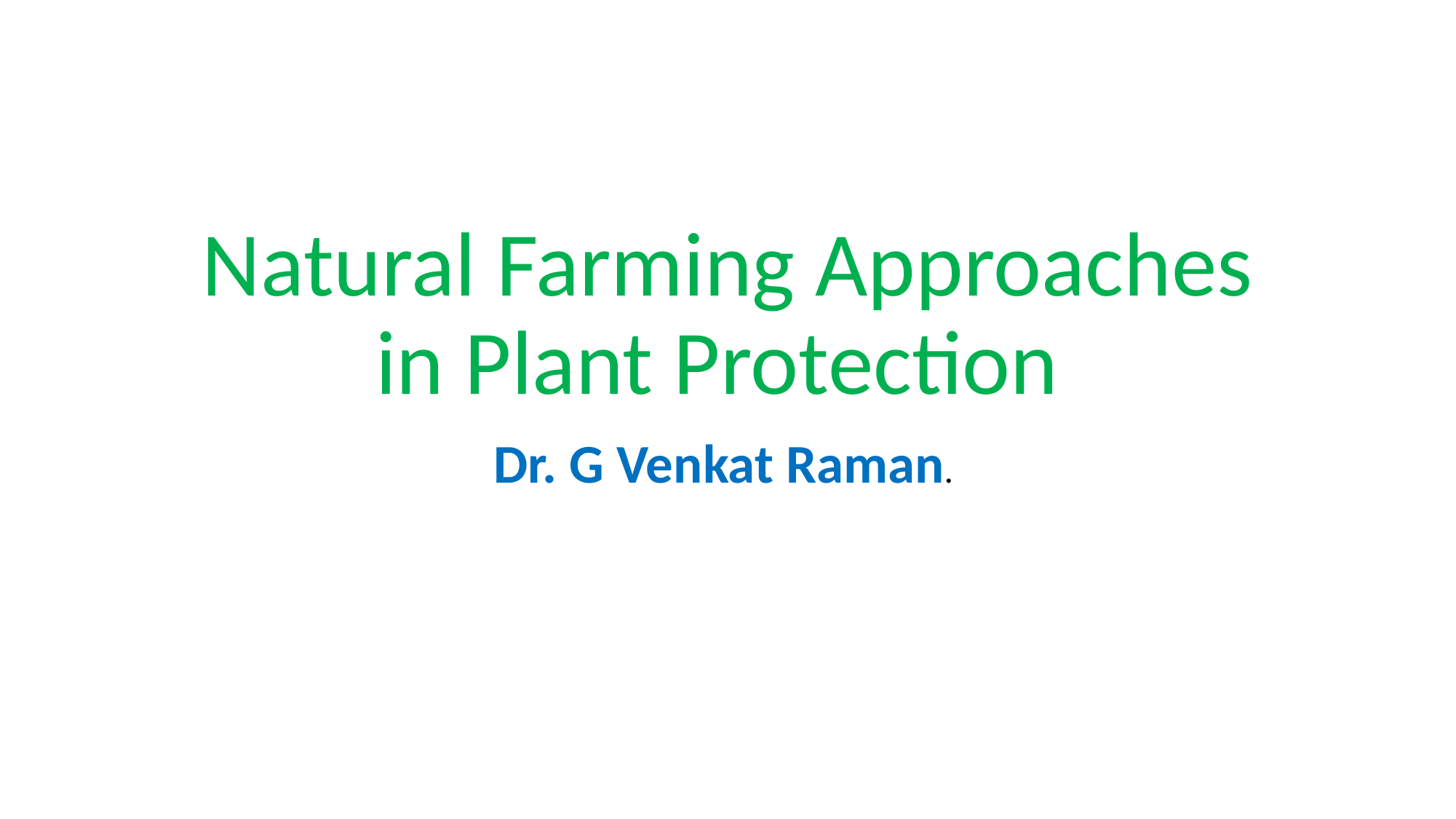

# Natural Farming Approaches in Plant Protection
Dr. G Venkat Raman.